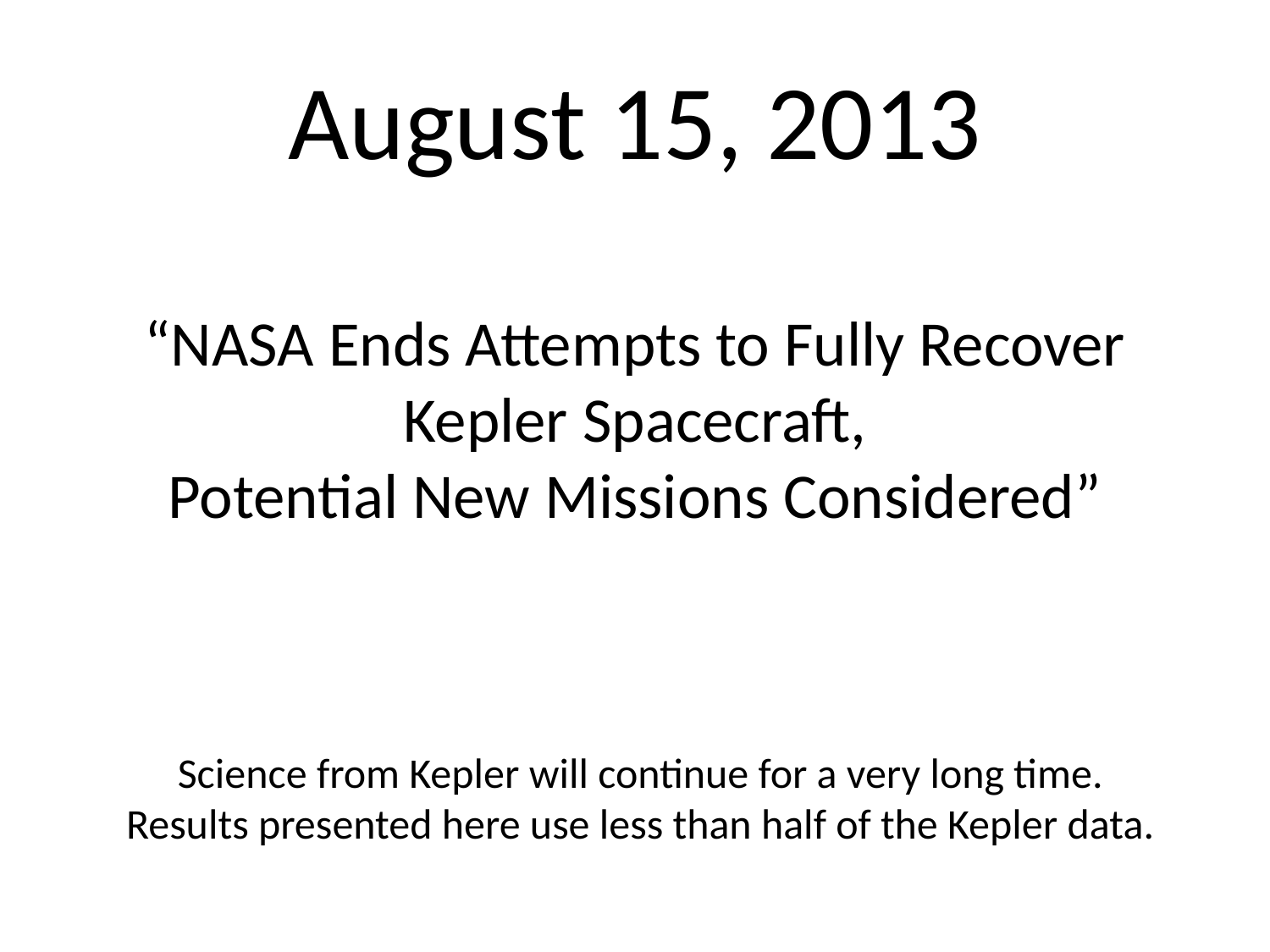

# August 15, 2013
“NASA Ends Attempts to Fully Recover
Kepler Spacecraft,
Potential New Missions Considered”
Science from Kepler will continue for a very long time.
Results presented here use less than half of the Kepler data.